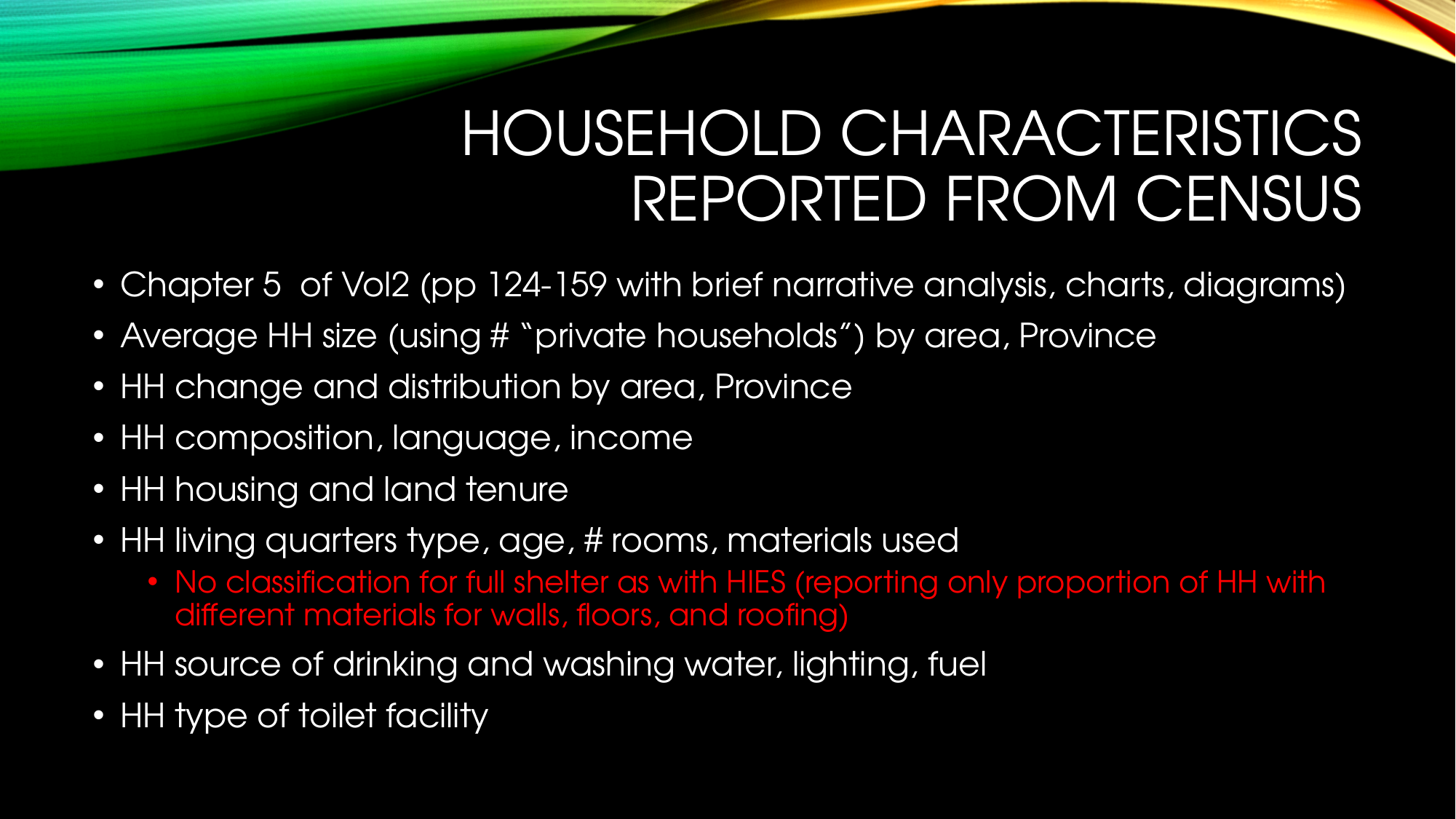

# Household Characteristics Reported from Census
Chapter 5  of Vol2 (pp 124-159 with brief narrative analysis, charts, diagrams)
Average HH size (using # “private households”) by area, Province
HH change and distribution by area, Province
HH composition, language, income
HH housing and land tenure
HH living quarters type, age, # rooms, materials used
No classification for full shelter as with HIES (reporting only proportion of HH with different materials for walls, floors, and roofing)
HH source of drinking and washing water, lighting, fuel
HH type of toilet facility